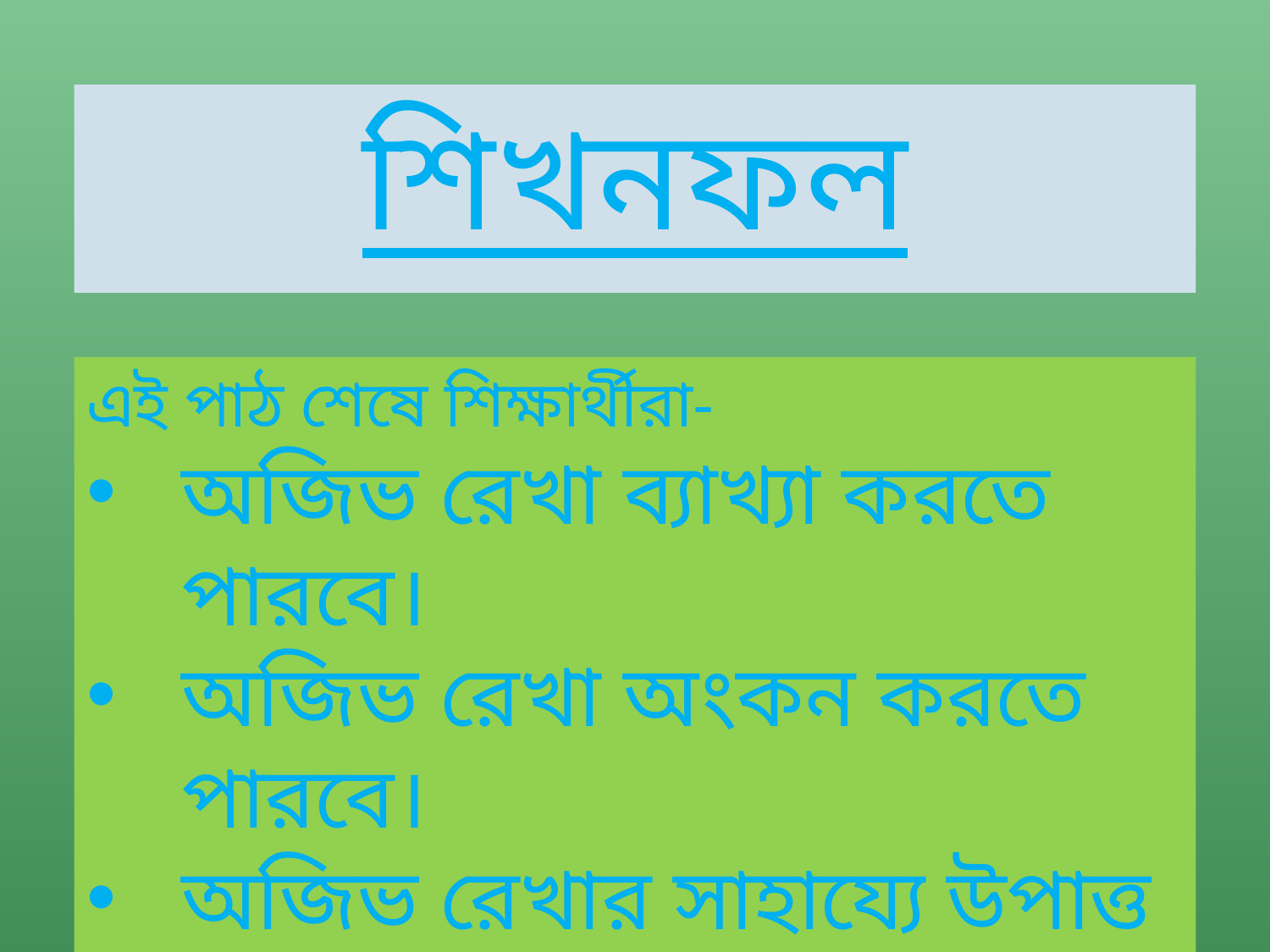

# শিখনফল
এই পাঠ শেষে শিক্ষার্থীরা-
অজিভ রেখা ব্যাখ্যা করতে পারবে।
অজিভ রেখা অংকন করতে পারবে।
অজিভ রেখার সাহায্যে উপাত্ত ব্যাখ্যা করতে পারবে।